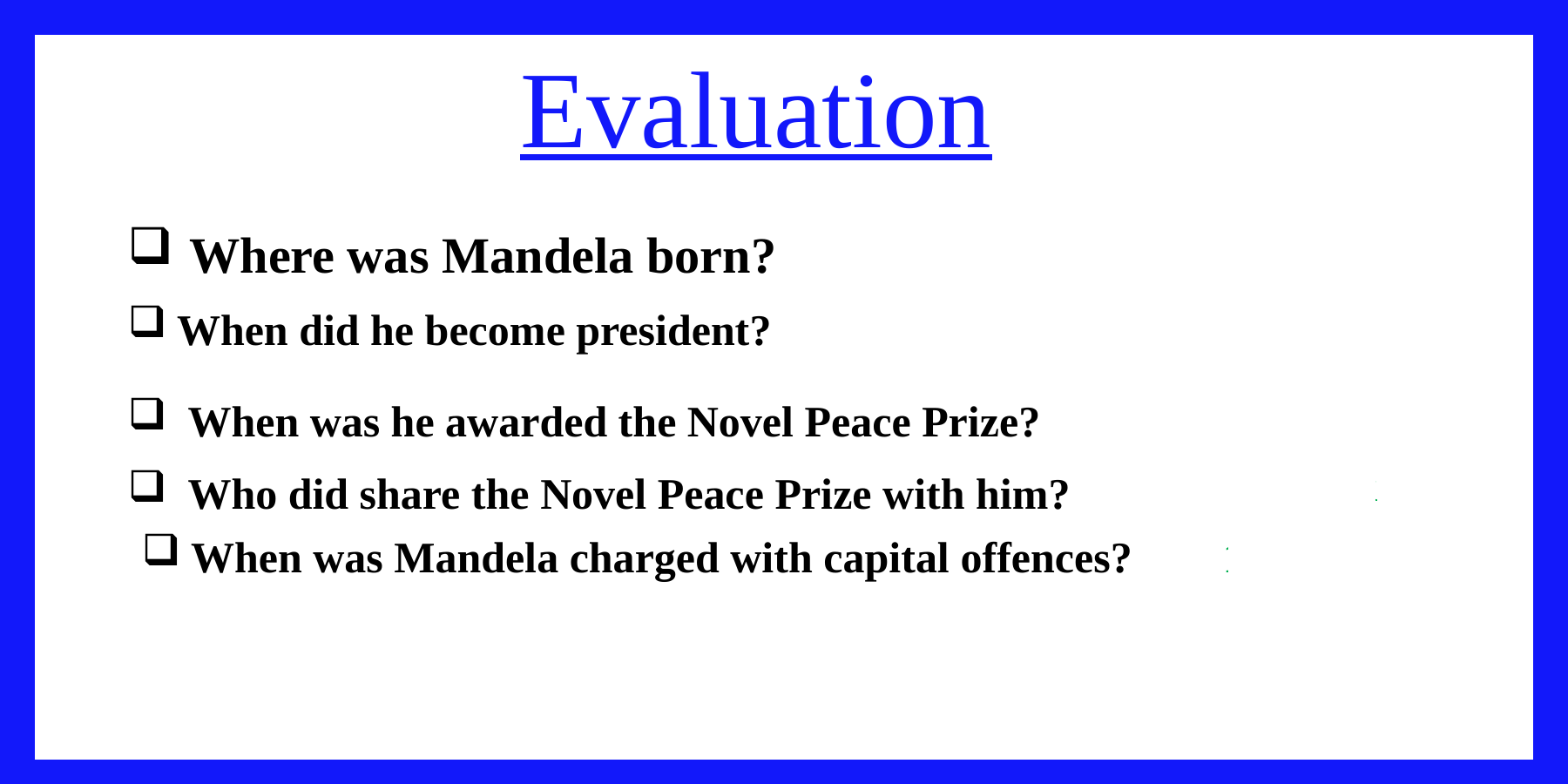

Evaluation
 Where was Mandela born?
 South Africa

When did he become president?
 1994

 1993
 When was he awarded the Novel Peace Prize?

 de Klerk

 Who did share the Novel Peace Prize with him?
1963
When was Mandela charged with capital offences?